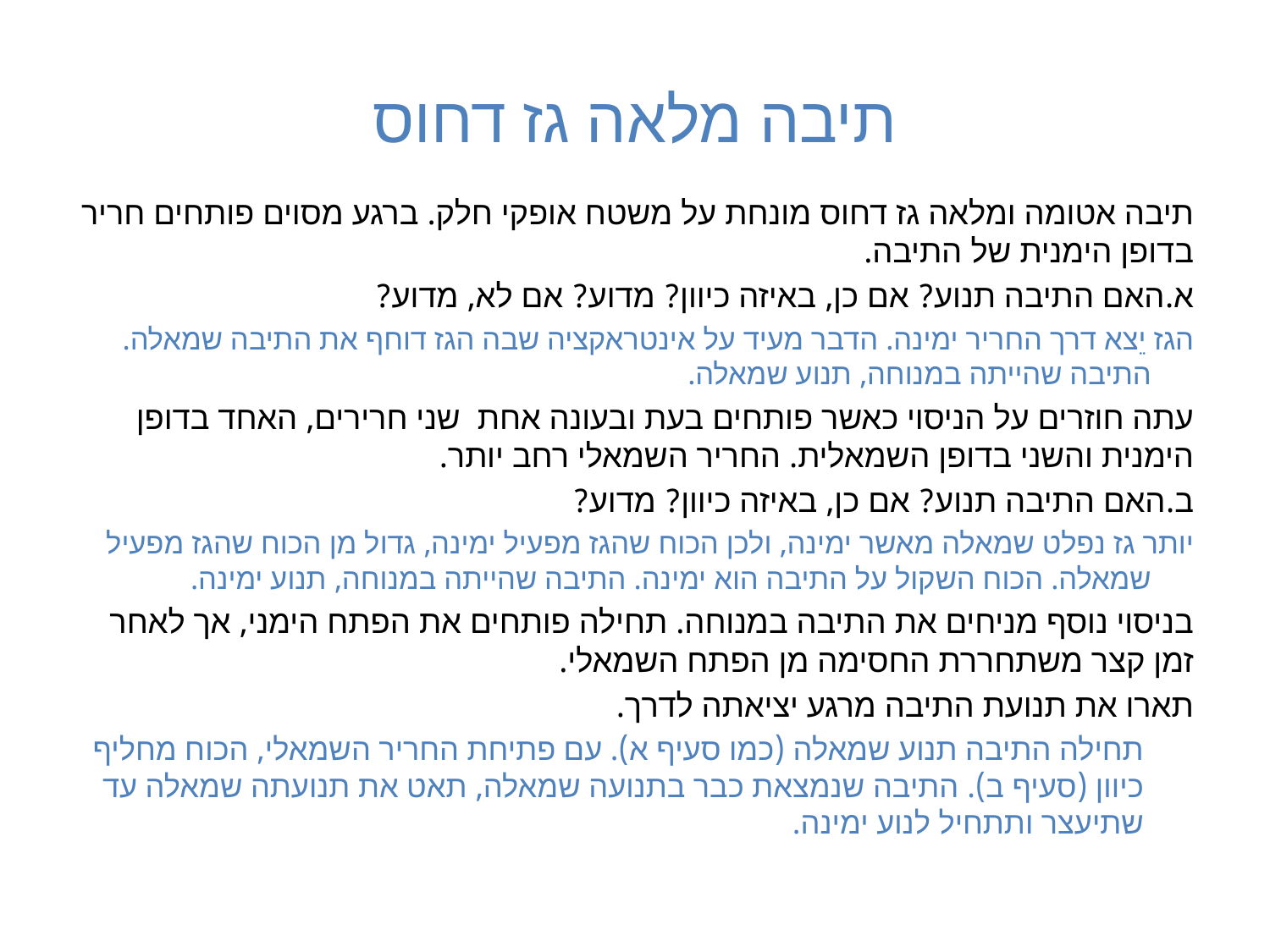

# תיבה מלאה גז דחוס
תיבה אטומה ומלאה גז דחוס מונחת על משטח אופקי חלק. ברגע מסוים פותחים חריר בדופן הימנית של התיבה.
א.	האם התיבה תנוע? אם כן, באיזה כיוון? מדוע? אם לא, מדוע?
	הגז יֵצא דרך החריר ימינה. הדבר מעיד על אינטראקציה שבה הגז דוחף את התיבה שמאלה. התיבה שהייתה במנוחה, תנוע שמאלה.
עתה חוזרים על הניסוי כאשר פותחים בעת ובעונה אחת  שני חרירים, האחד בדופן הימנית והשני בדופן השמאלית. החריר השמאלי רחב יותר.
ב.	האם התיבה תנוע? אם כן, באיזה כיוון? מדוע?
	יותר גז נפלט שמאלה מאשר ימינה, ולכן הכוח שהגז מפעיל ימינה, גדול מן הכוח שהגז מפעיל שמאלה. הכוח השקול על התיבה הוא ימינה. התיבה שהייתה במנוחה, תנוע ימינה.
בניסוי נוסף מניחים את התיבה במנוחה. תחילה פותחים את הפתח הימני, אך לאחר זמן קצר משתחררת החסימה מן הפתח השמאלי.
תארו את תנועת התיבה מרגע יציאתה לדרך.
תחילה התיבה תנוע שמאלה (כמו סעיף א). עם פתיחת החריר השמאלי, הכוח מחליף כיוון (סעיף ב). התיבה שנמצאת כבר בתנועה שמאלה, תאט את תנועתה שמאלה עד שתיעצר ותתחיל לנוע ימינה.